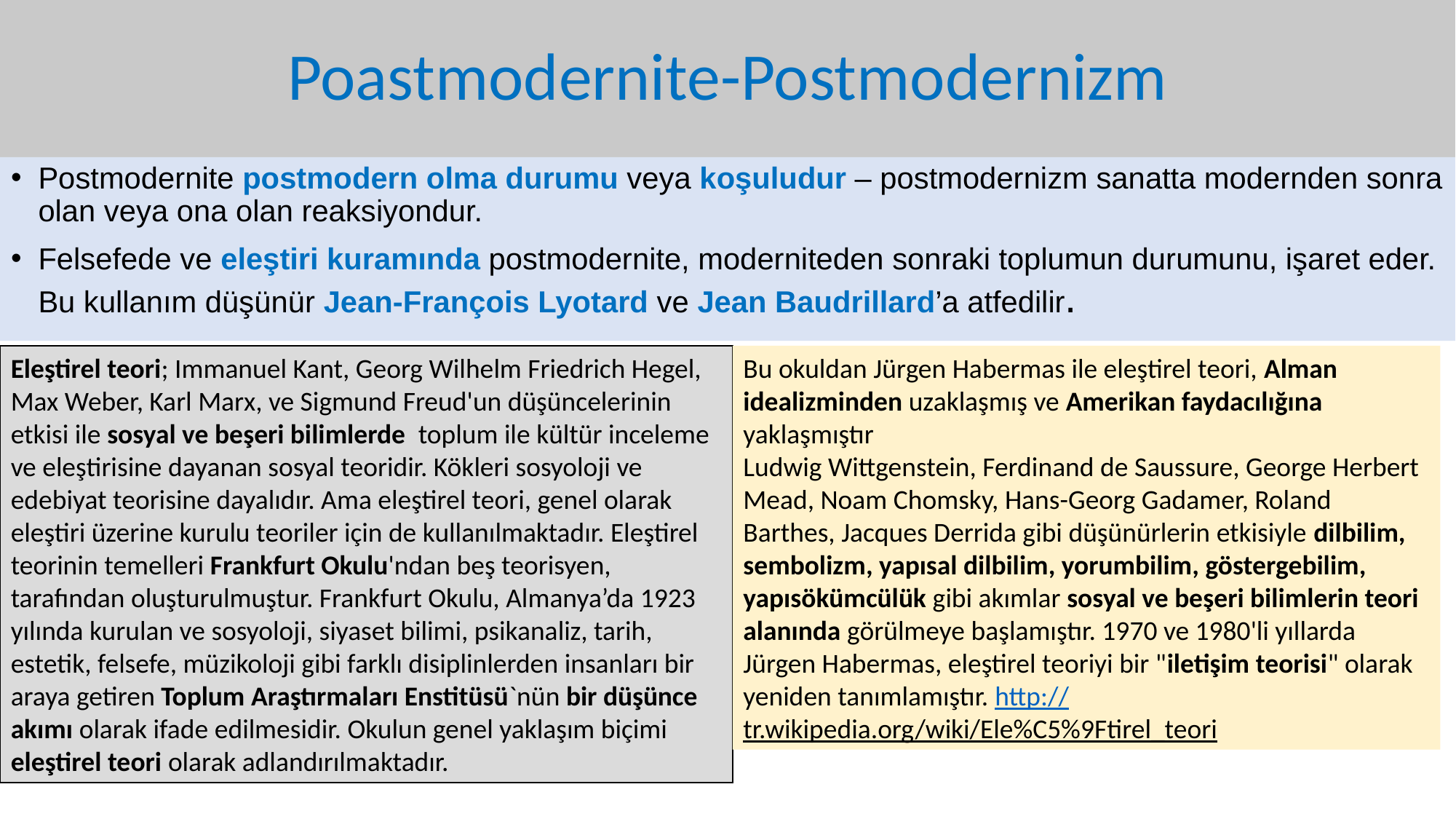

# Poastmodernite-Postmodernizm
Postmodernite postmodern olma durumu veya koşuludur – postmodernizm sanatta modernden sonra olan veya ona olan reaksiyondur.
Felsefede ve eleştiri kuramında postmodernite, moderniteden sonraki toplumun durumunu, işaret eder. Bu kullanım düşünür Jean-François Lyotard ve Jean Baudrillard’a atfedilir.

Eleştirel teori; Immanuel Kant, Georg Wilhelm Friedrich Hegel, Max Weber, Karl Marx, ve Sigmund Freud'un düşüncelerinin etkisi ile sosyal ve beşeri bilimlerde  toplum ile kültür inceleme ve eleştirisine dayanan sosyal teoridir. Kökleri sosyoloji ve edebiyat teorisine dayalıdır. Ama eleştirel teori, genel olarak eleştiri üzerine kurulu teoriler için de kullanılmaktadır. Eleştirel teorinin temelleri Frankfurt Okulu'ndan beş teorisyen, tarafından oluşturulmuştur. Frankfurt Okulu, Almanya’da 1923 yılında kurulan ve sosyoloji, siyaset bilimi, psikanaliz, tarih, estetik, felsefe, müzikoloji gibi farklı disiplinlerden insanları bir araya getiren Toplum Araştırmaları Enstitüsü`nün bir düşünce akımı olarak ifade edilmesidir. Okulun genel yaklaşım biçimi eleştirel teori olarak adlandırılmaktadır.
Bu okuldan Jürgen Habermas ile eleştirel teori, Alman idealizminden uzaklaşmış ve Amerikan faydacılığına yaklaşmıştır
Ludwig Wittgenstein, Ferdinand de Saussure, George Herbert Mead, Noam Chomsky, Hans-Georg Gadamer, Roland Barthes, Jacques Derrida gibi düşünürlerin etkisiyle dilbilim, sembolizm, yapısal dilbilim, yorumbilim, göstergebilim, yapısökümcülük gibi akımlar sosyal ve beşeri bilimlerin teori alanında görülmeye başlamıştır. 1970 ve 1980'li yıllarda Jürgen Habermas, eleştirel teoriyi bir "iletişim teorisi" olarak yeniden tanımlamıştır. http://tr.wikipedia.org/wiki/Ele%C5%9Ftirel_teori